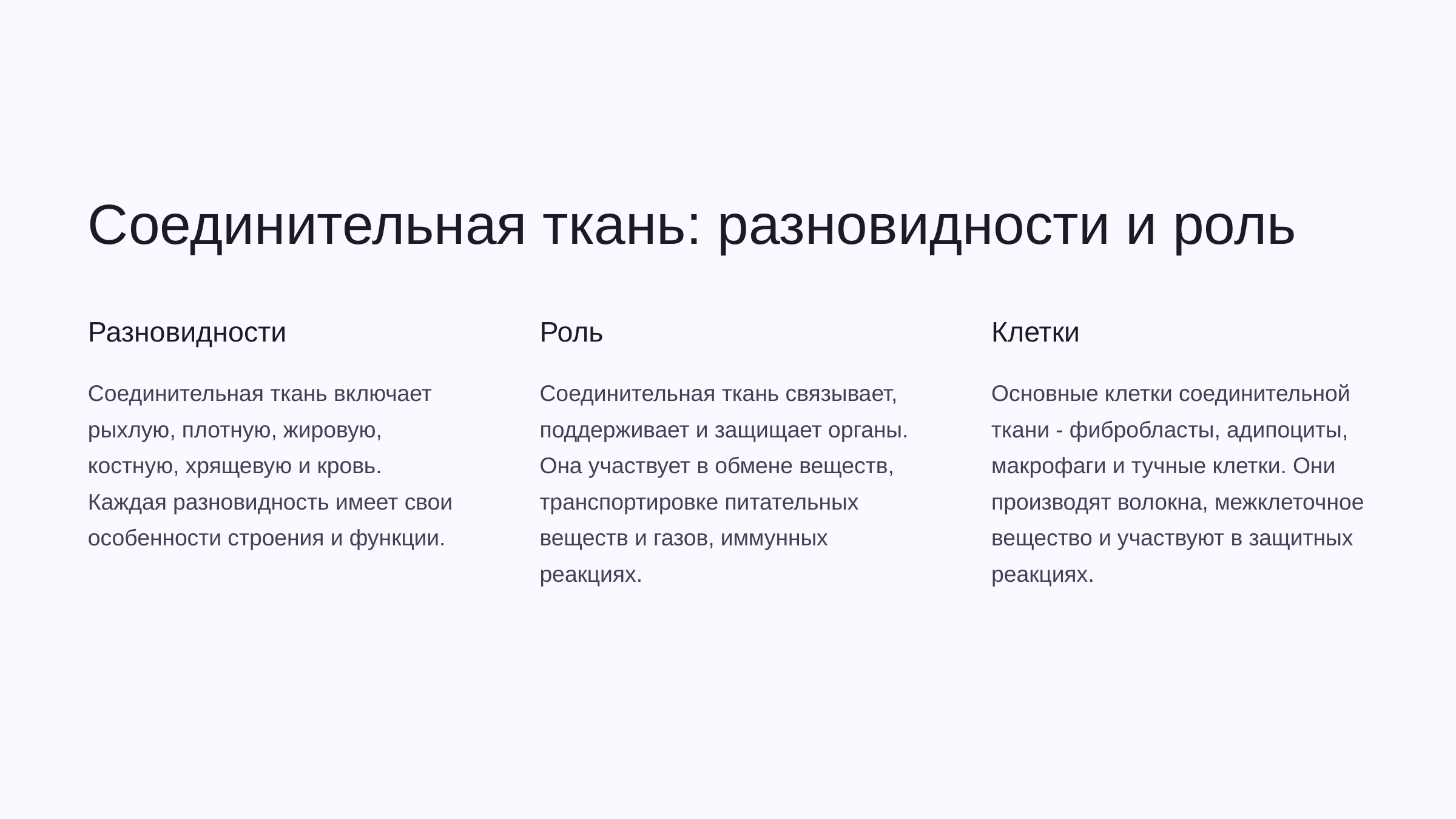

newUROKI.net
Соединительная ткань: разновидности и роль
Разновидности
Роль
Клетки
Соединительная ткань включает рыхлую, плотную, жировую, костную, хрящевую и кровь. Каждая разновидность имеет свои особенности строения и функции.
Соединительная ткань связывает, поддерживает и защищает органы. Она участвует в обмене веществ, транспортировке питательных веществ и газов, иммунных реакциях.
Основные клетки соединительной ткани - фибробласты, адипоциты, макрофаги и тучные клетки. Они производят волокна, межклеточное вещество и участвуют в защитных реакциях.